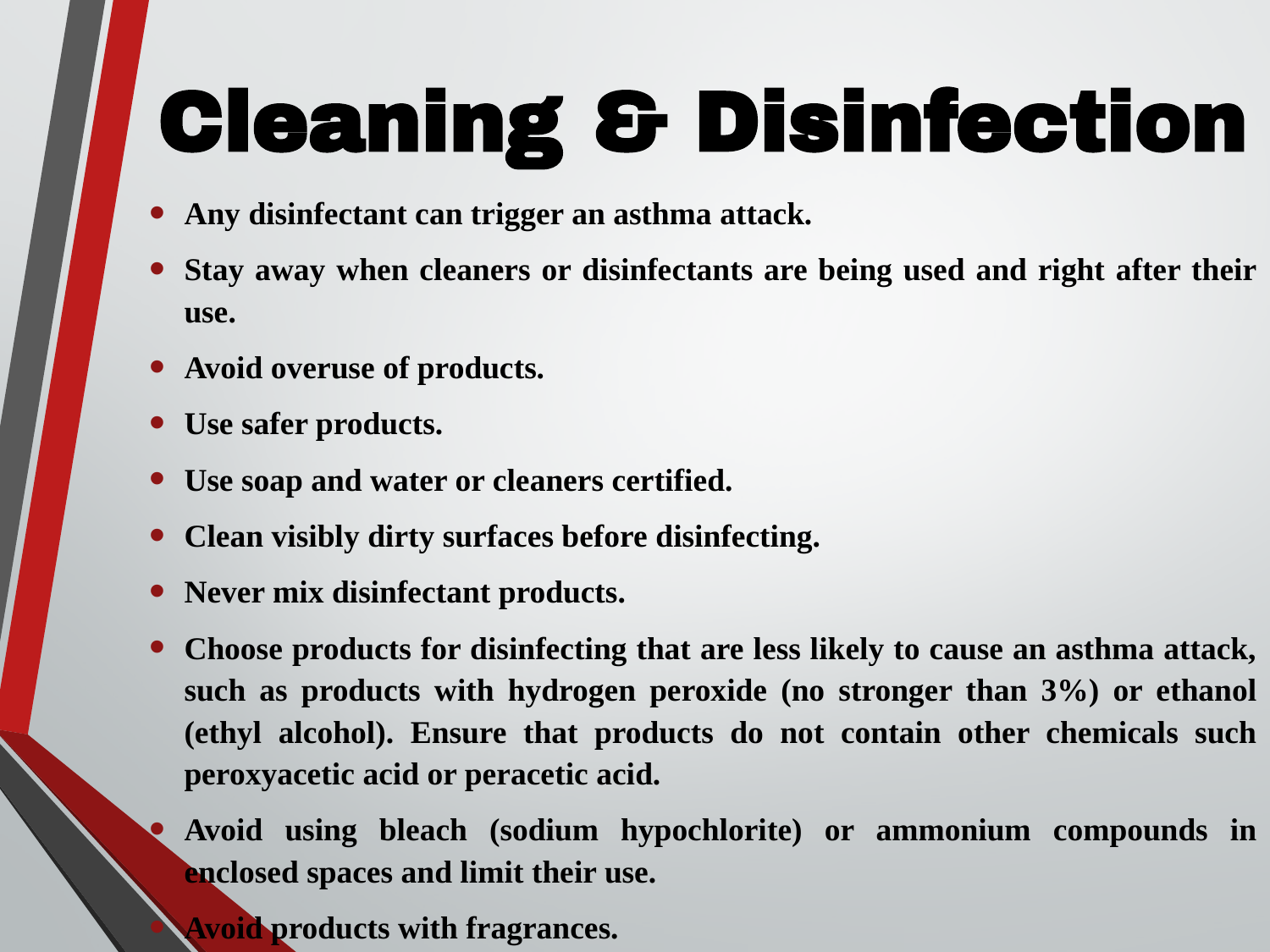

# Cleaning & Disinfection
Any disinfectant can trigger an asthma attack.
Stay away when cleaners or disinfectants are being used and right after their use.
Avoid overuse of products.
Use safer products.
Use soap and water or cleaners certified.
Clean visibly dirty surfaces before disinfecting.
Never mix disinfectant products.
Choose products for disinfecting that are less likely to cause an asthma attack, such as products with hydrogen peroxide (no stronger than 3%) or ethanol (ethyl alcohol). Ensure that products do not contain other chemicals such peroxyacetic acid or peracetic acid.
Avoid using bleach (sodium hypochlorite) or ammonium compounds in enclosed spaces and limit their use.
Avoid products with fragrances.